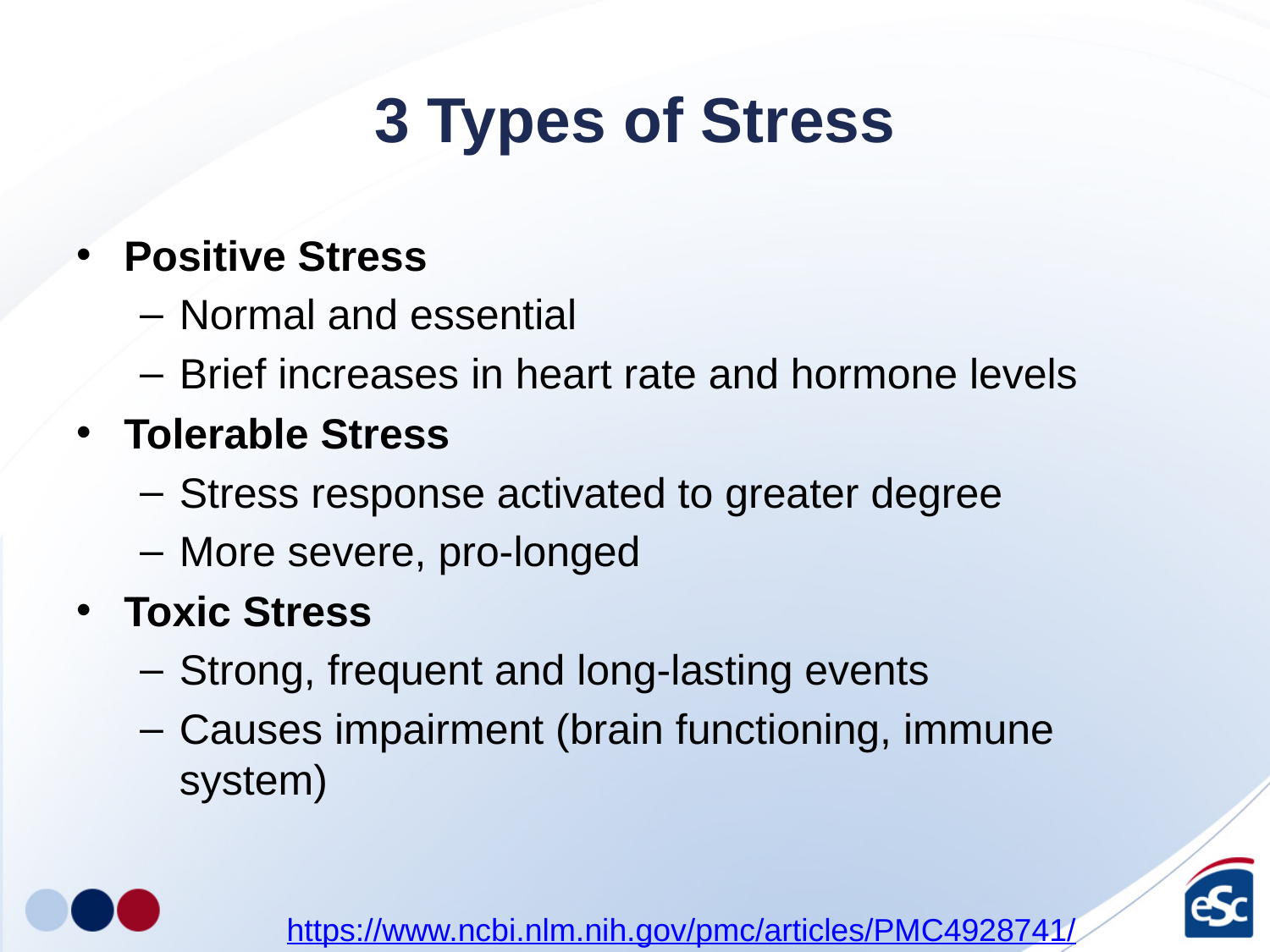

# 3 Types of Stress
Positive Stress
Normal and essential
Brief increases in heart rate and hormone levels
Tolerable Stress
Stress response activated to greater degree
More severe, pro-longed
Toxic Stress
Strong, frequent and long-lasting events
Causes impairment (brain functioning, immune system)
https://www.ncbi.nlm.nih.gov/pmc/articles/PMC4928741/